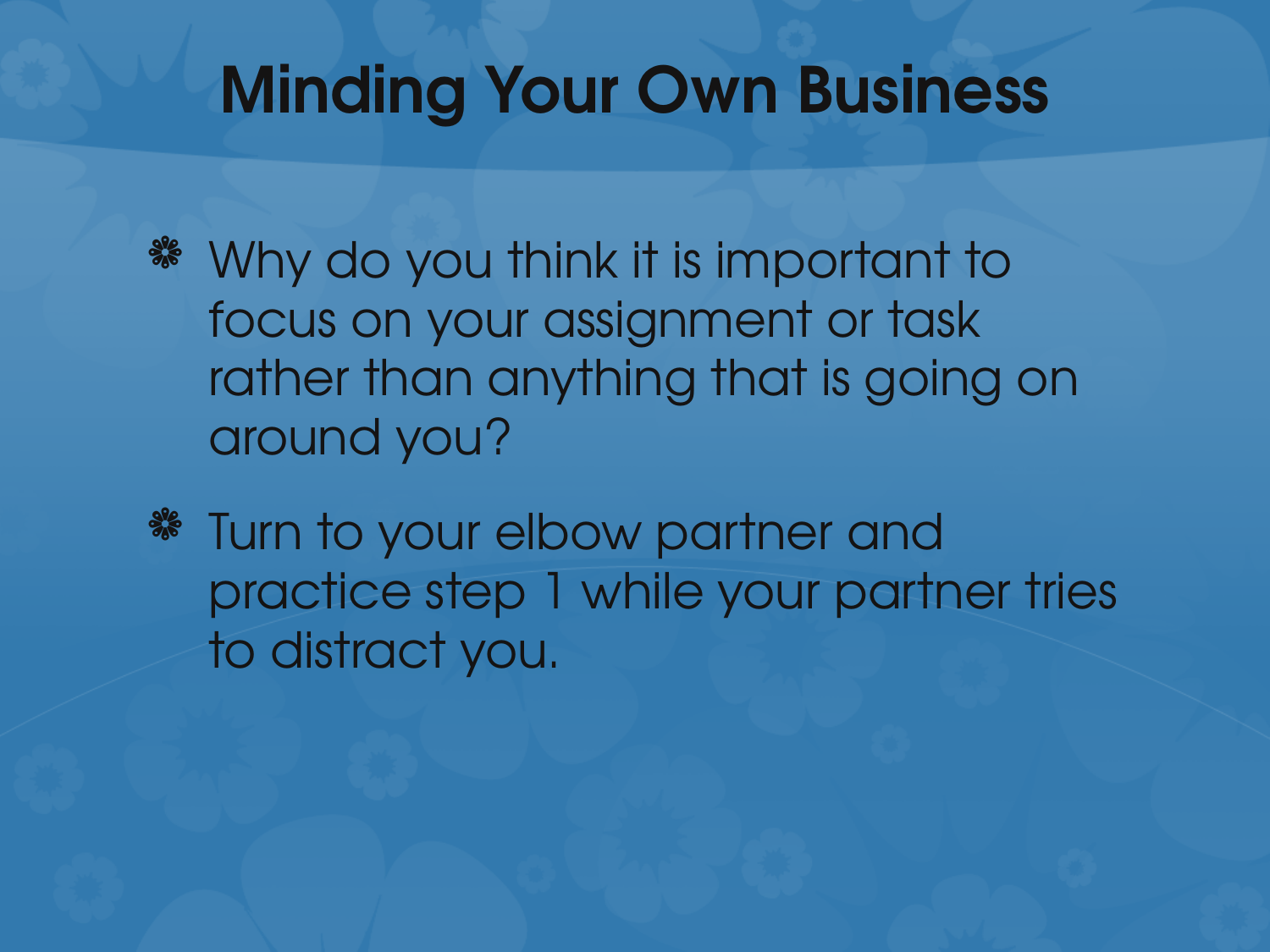

# Minding Your Own Business
Why do you think it is important to focus on your assignment or task rather than anything that is going on around you?
Turn to your elbow partner and practice step 1 while your partner tries to distract you.